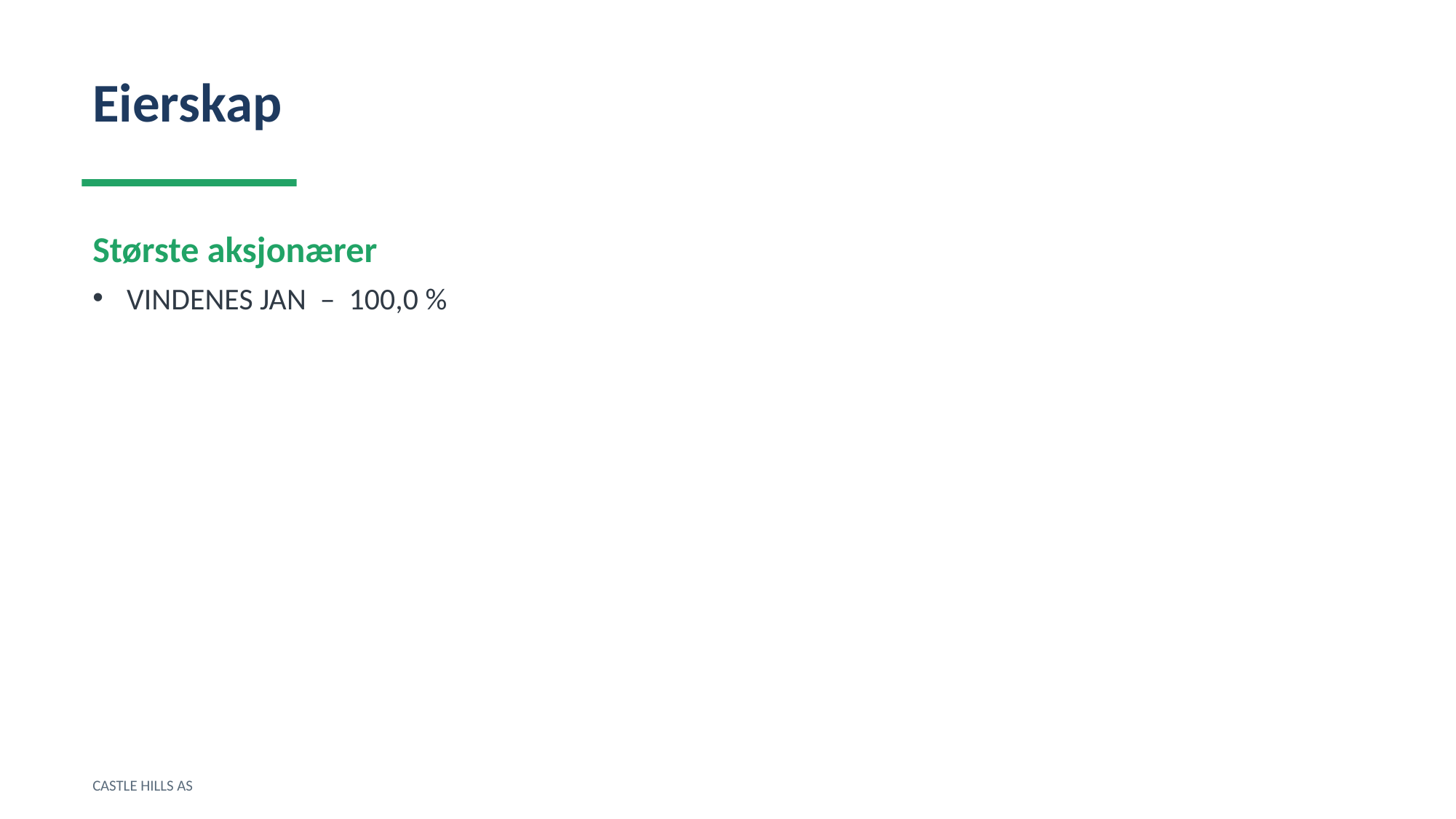

Eierskap

Største aksjonærer
VINDENES JAN  –  100,0 %
CASTLE HILLS AS